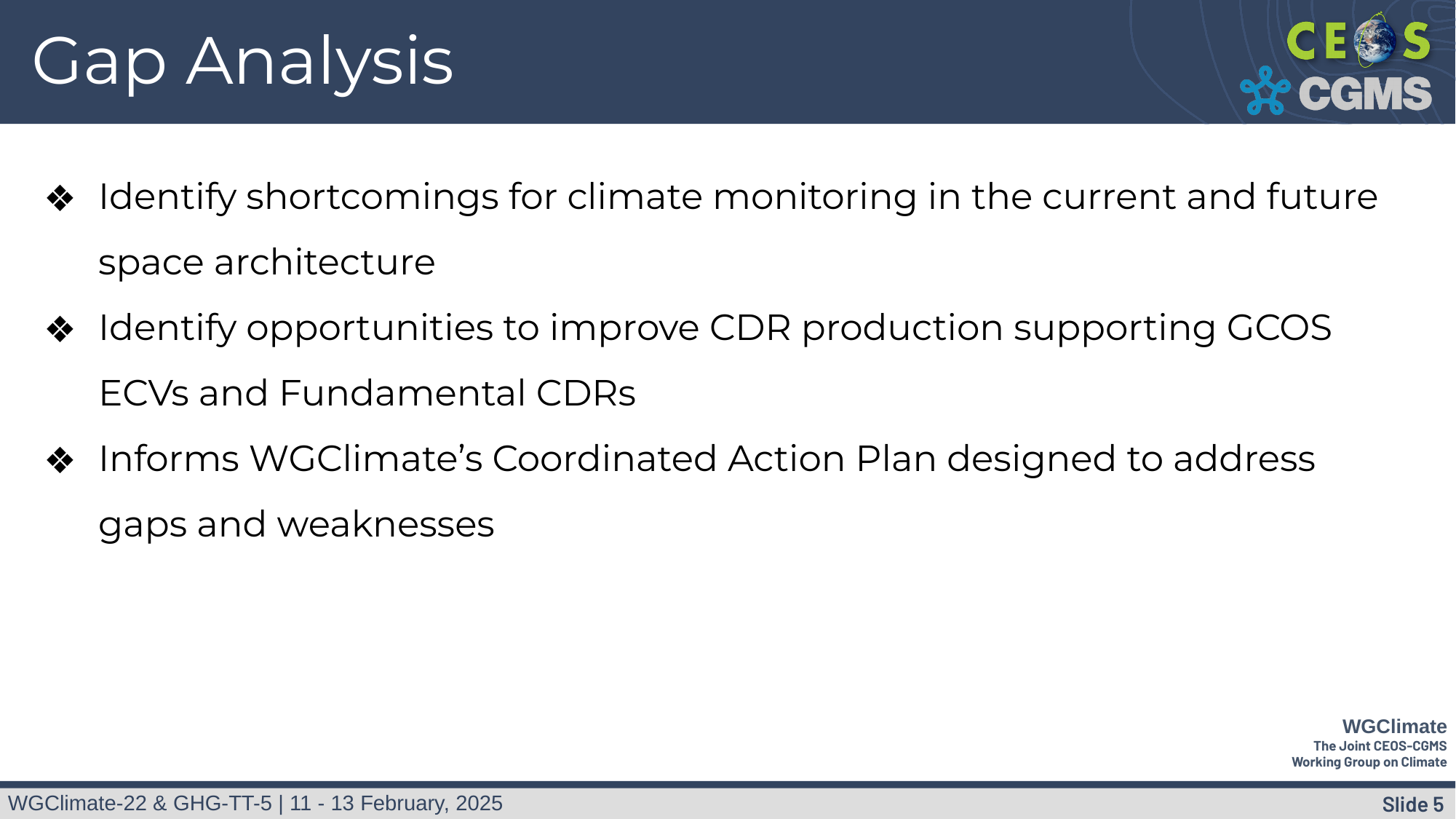

# Gap Analysis
Identify shortcomings for climate monitoring in the current and future space architecture
Identify opportunities to improve CDR production supporting GCOS ECVs and Fundamental CDRs
Informs WGClimate’s Coordinated Action Plan designed to address gaps and weaknesses